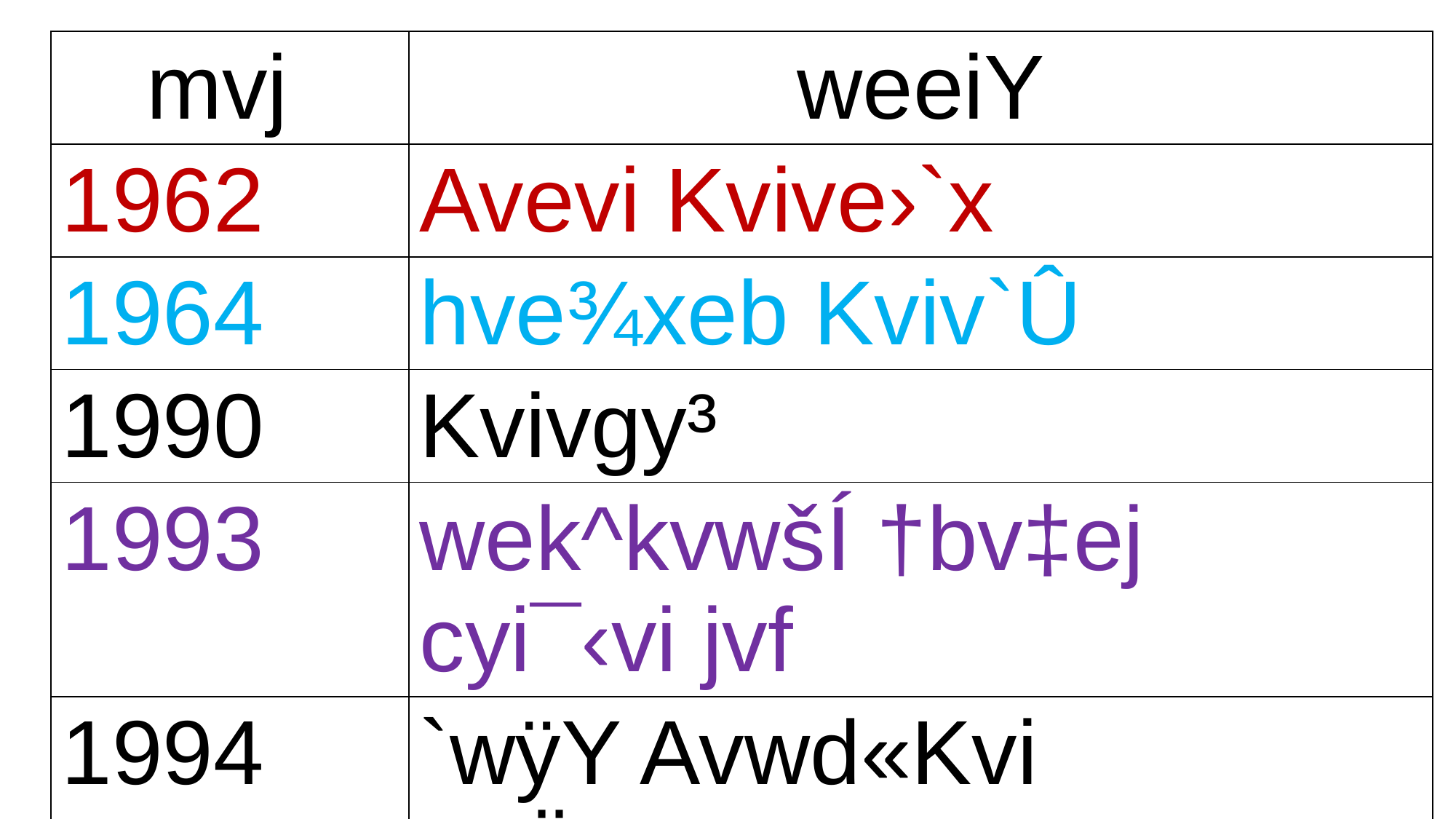

| mvj | weeiY |
| --- | --- |
| 1962 | Avevi Kvive›`x |
| 1964 | hve¾xeb Kviv`Û |
| 1990 | Kvivgy³ |
| 1993 | wek^kvwšÍ †bv‡ej cyi¯‹vi jvf |
| 1994 | `wÿY Avwd«Kvi †cÖwm‡W›U wbev©wPZ |